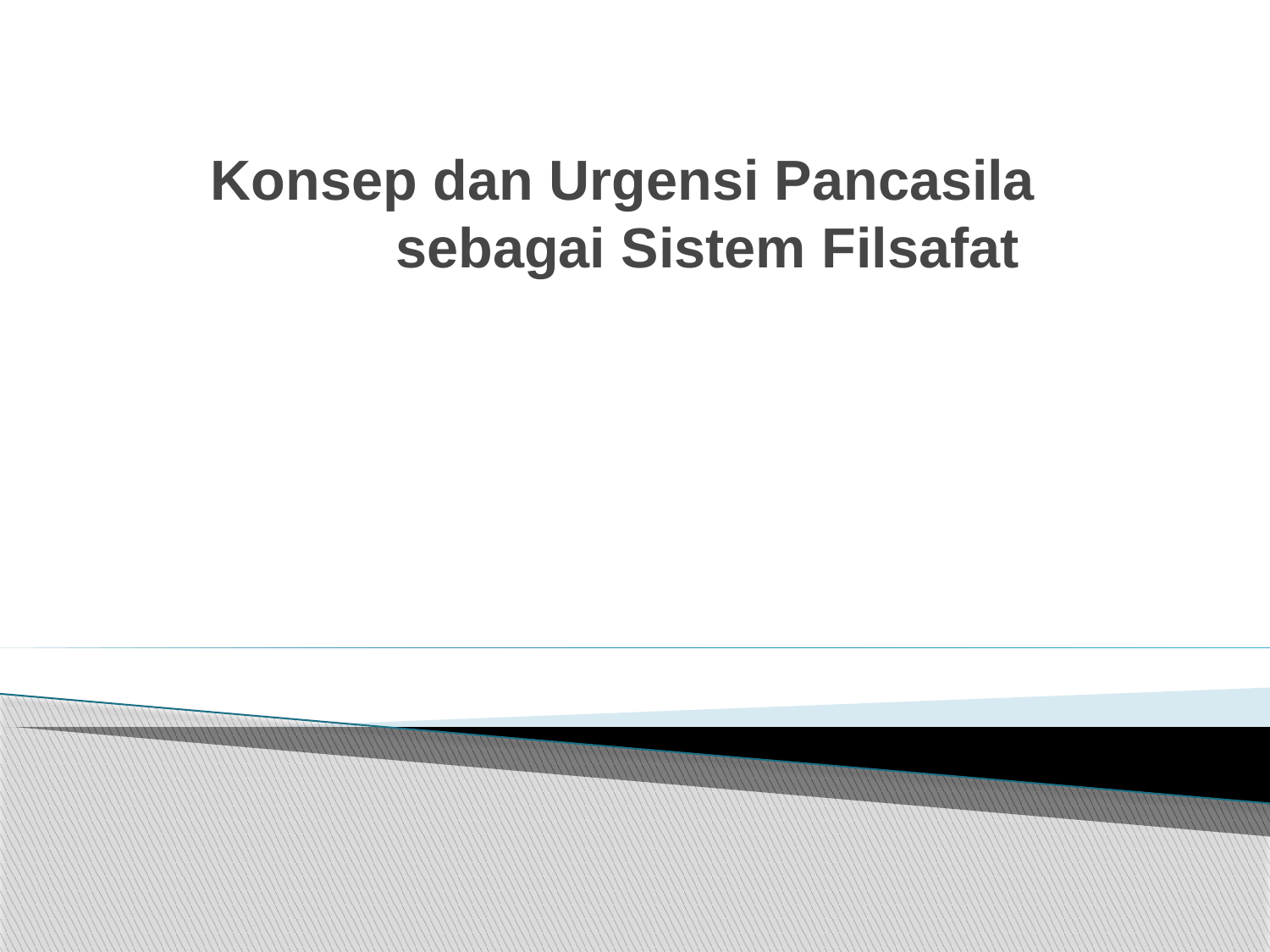

# Konsep dan Urgensi Pancasila sebagai Sistem Filsafat